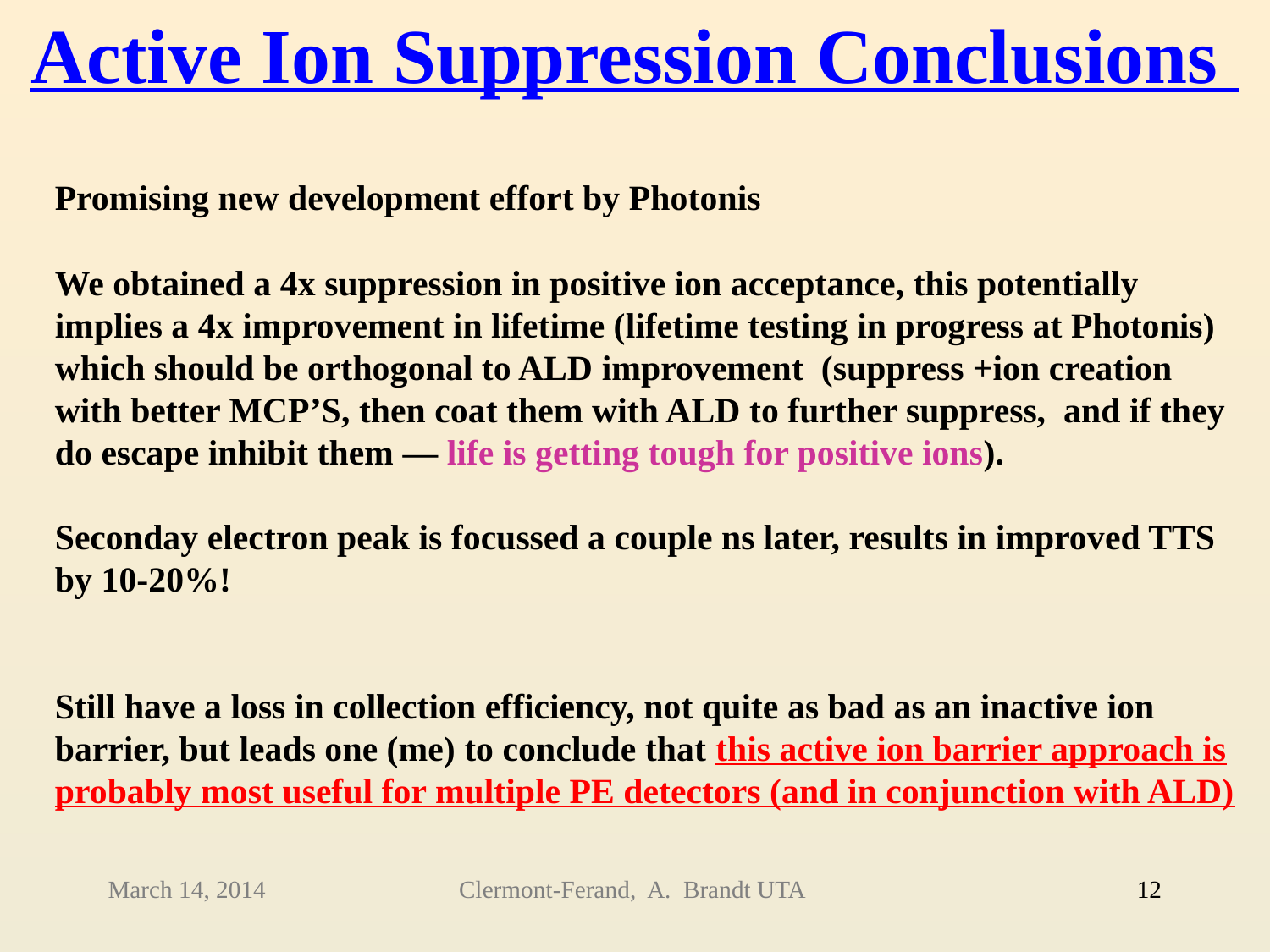

Active Ion Suppression Conclusions
Promising new development effort by Photonis

We obtained a 4x suppression in positive ion acceptance, this potentially implies a 4x improvement in lifetime (lifetime testing in progress at Photonis)
which should be orthogonal to ALD improvement  (suppress +ion creation with better MCP’S, then coat them with ALD to further suppress,  and if they do escape inhibit them — life is getting tough for positive ions).

Seconday electron peak is focussed a couple ns later, results in improved TTS by 10-20%!

Still have a loss in collection efficiency, not quite as bad as an inactive ion barrier, but leads one (me) to conclude that this active ion barrier approach is probably most useful for multiple PE detectors (and in conjunction with ALD)

March 14, 2014
Clermont-Ferand,  A.  Brandt UTA
12